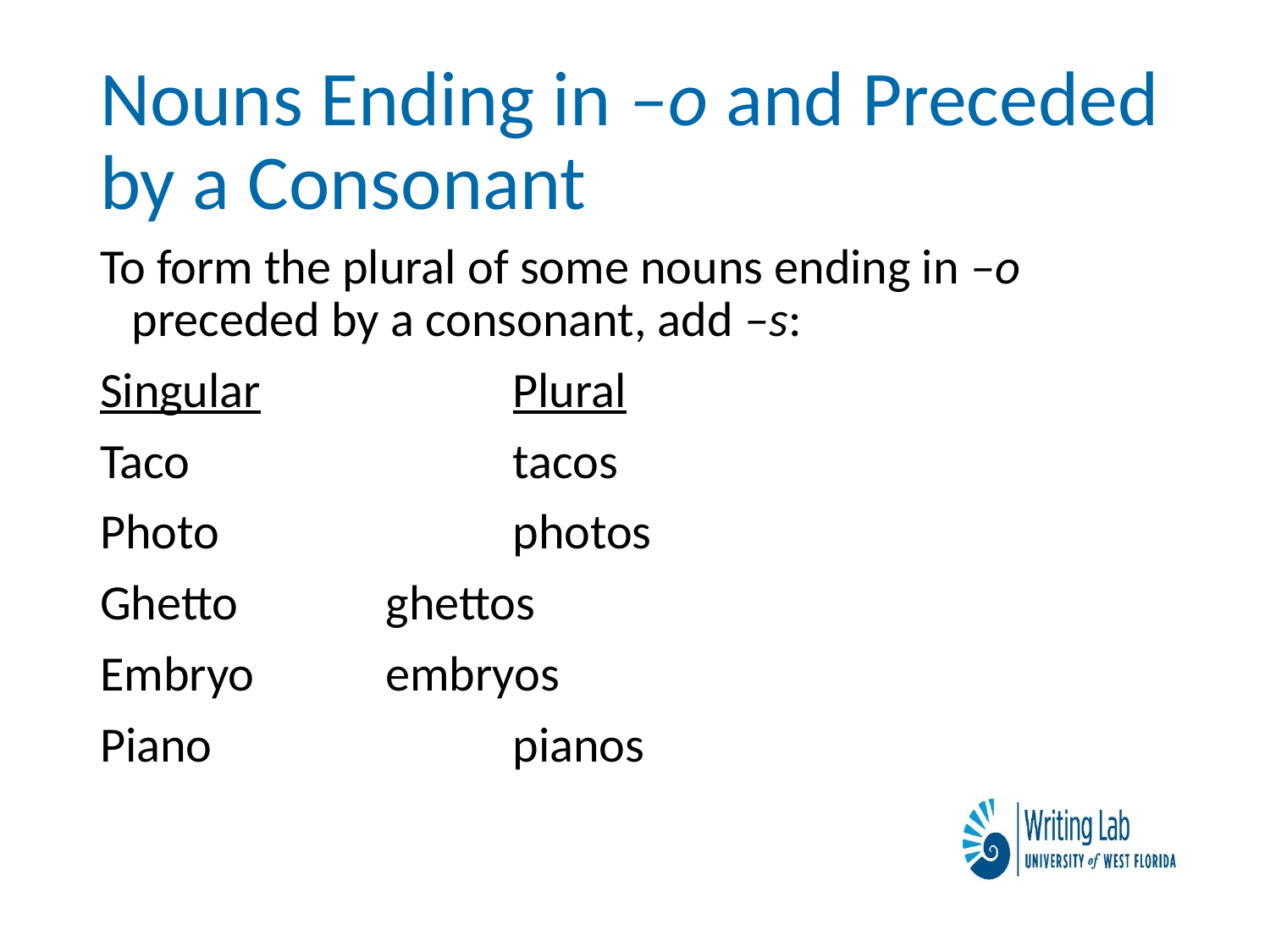

# Nouns Ending in –o and Preceded by a Consonant
To form the plural of some nouns ending in –o preceded by a consonant, add –s:
Singular		Plural
Taco			tacos
Photo			photos
Ghetto		ghettos
Embryo		embryos
Piano			pianos